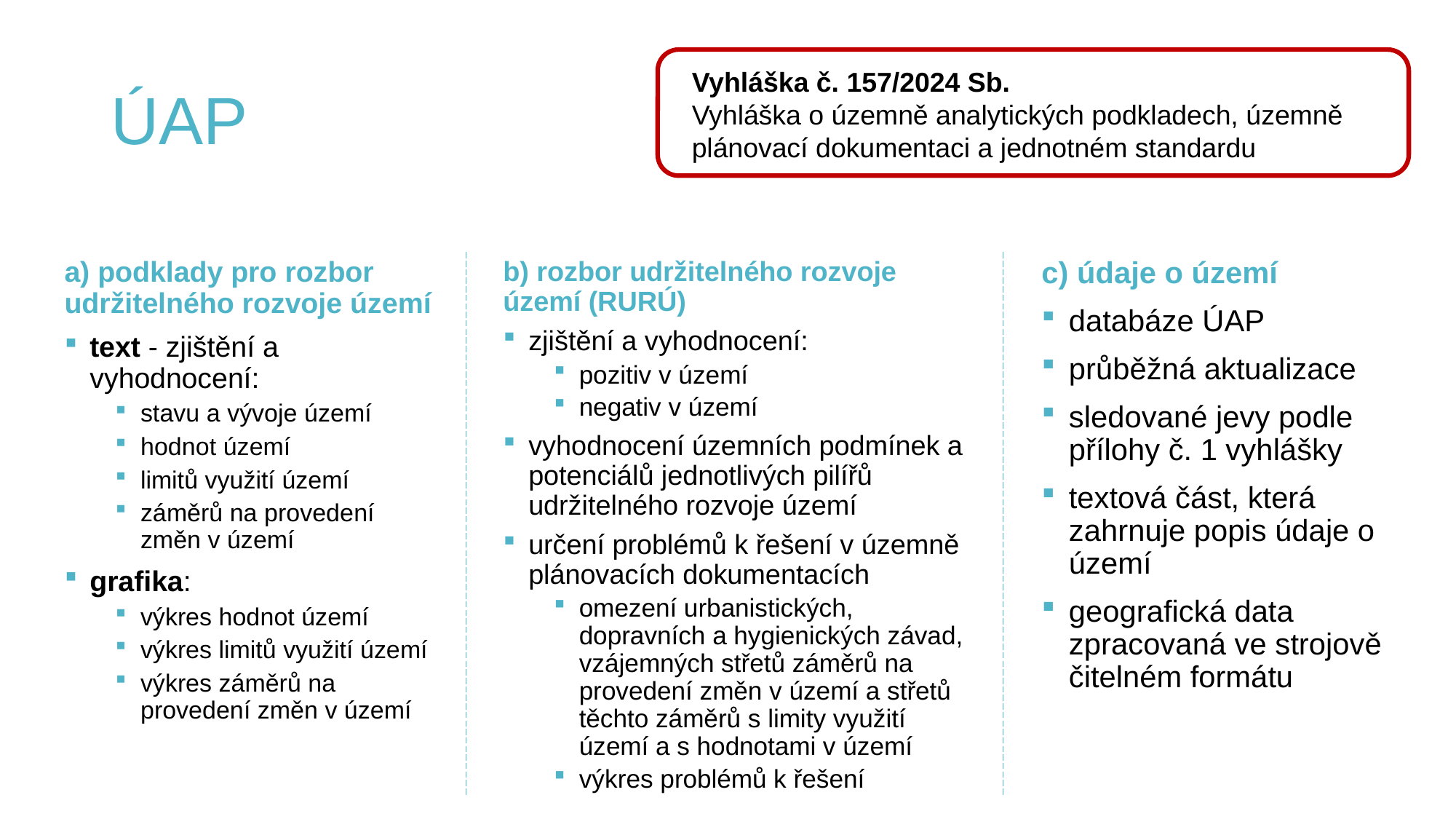

# ÚAP

Vyhláška č. 157/2024 Sb.
Vyhláška o územně analytických podkladech, územně plánovací dokumentaci a jednotném standardu
c) údaje o území
databáze ÚAP
průběžná aktualizace
sledované jevy podle přílohy č. 1 vyhlášky
textová část, která zahrnuje popis údaje o území
geografická data zpracovaná ve strojově čitelném formátu
a) podklady pro rozbor udržitelného rozvoje území
text - zjištění a vyhodnocení:
stavu a vývoje území
hodnot území
limitů využití území
záměrů na provedení změn v území
grafika:
výkres hodnot území
výkres limitů využití území
výkres záměrů na provedení změn v území
b) rozbor udržitelného rozvoje území (RURÚ)
zjištění a vyhodnocení:
pozitiv v území
negativ v území
vyhodnocení územních podmínek a potenciálů jednotlivých pilířů udržitelného rozvoje území
určení problémů k řešení v územně plánovacích dokumentacích
omezení urbanistických, dopravních a hygienických závad, vzájemných střetů záměrů na provedení změn v území a střetů těchto záměrů s limity využití území a s hodnotami v území
výkres problémů k řešení